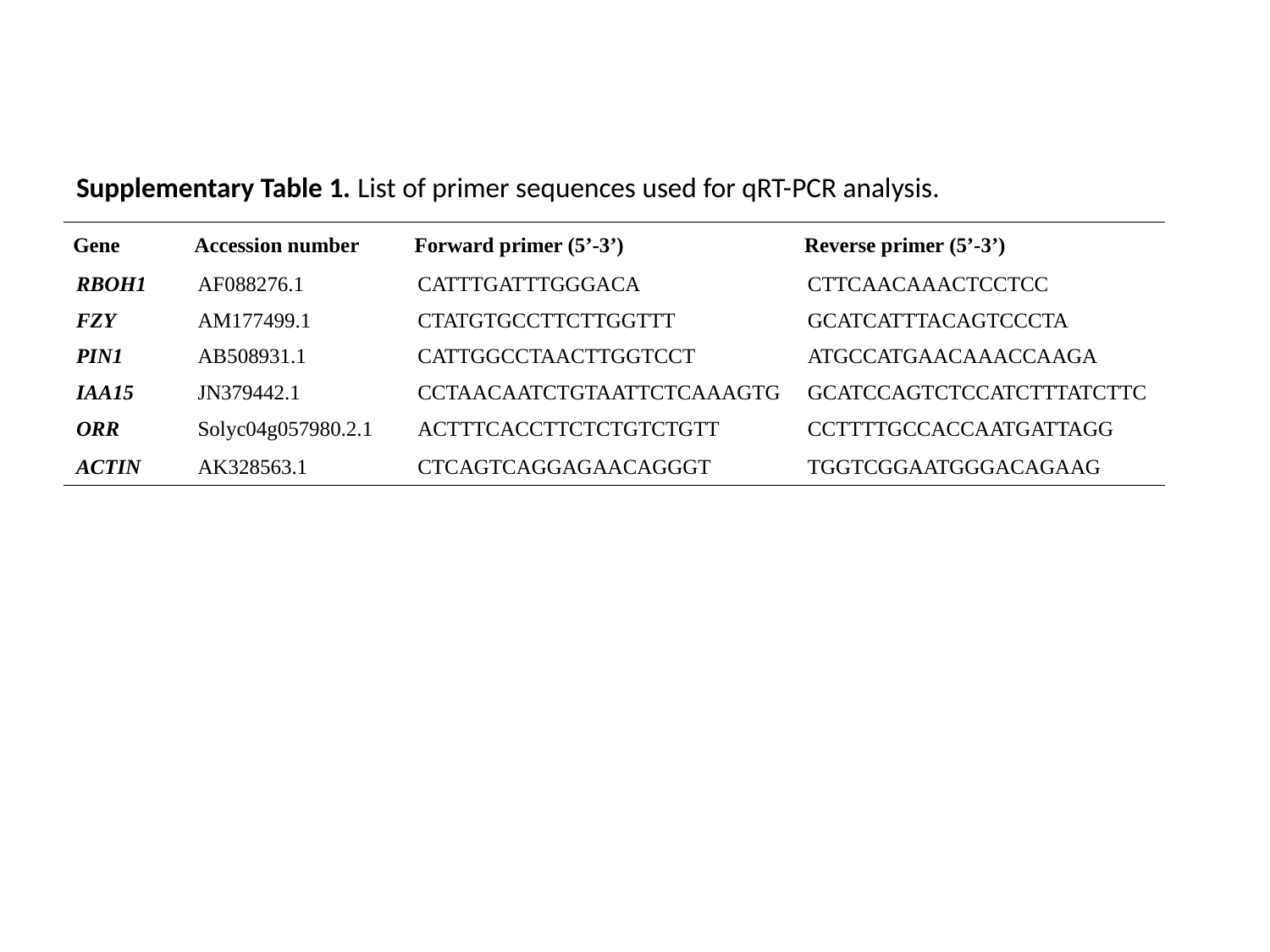

# Supplementary Table 1. List of primer sequences used for qRT-PCR analysis.
| Gene | Accession number | Forward primer (5’-3’) | Reverse primer (5’-3’) |
| --- | --- | --- | --- |
| RBOH1 | AF088276.1 | CATTTGATTTGGGACA | CTTCAACAAACTCCTCC |
| FZY | AM177499.1 | CTATGTGCCTTCTTGGTTT | GCATCATTTACAGTCCCTA |
| PIN1 | AB508931.1 | CATTGGCCTAACTTGGTCCT | ATGCCATGAACAAACCAAGA |
| IAA15 | JN379442.1 | CCTAACAATCTGTAATTCTCAAAGTG | GCATCCAGTCTCCATCTTTATCTTC |
| ORR | Solyc04g057980.2.1 | ACTTTCACCTTCTCTGTCTGTT | CCTTTTGCCACCAATGATTAGG |
| ACTIN | AK328563.1 | CTCAGTCAGGAGAACAGGGT | TGGTCGGAATGGGACAGAAG |